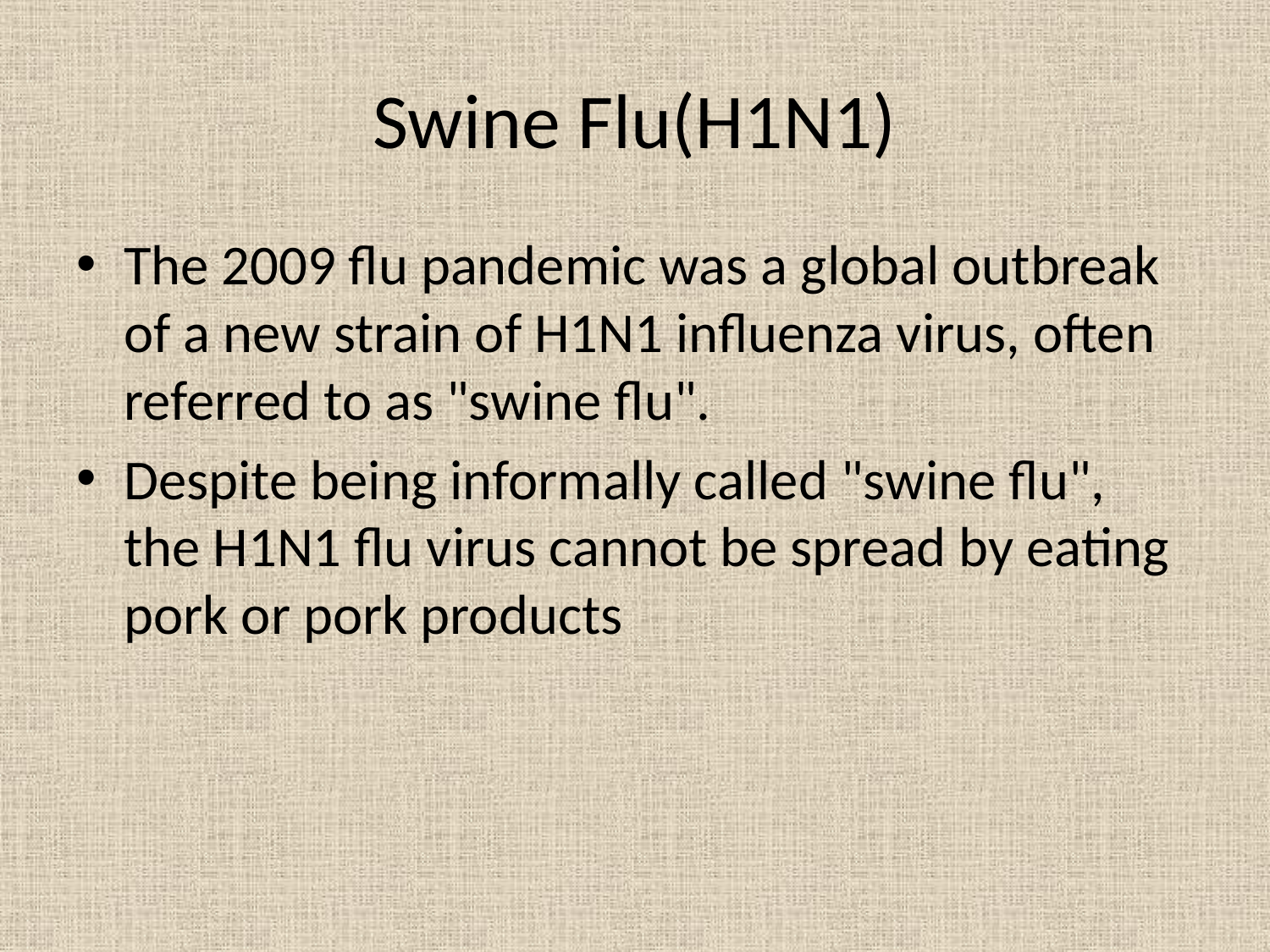

# Swine Flu(H1N1)
The 2009 flu pandemic was a global outbreak of a new strain of H1N1 influenza virus, often referred to as "swine flu".
Despite being informally called "swine flu", the H1N1 flu virus cannot be spread by eating pork or pork products